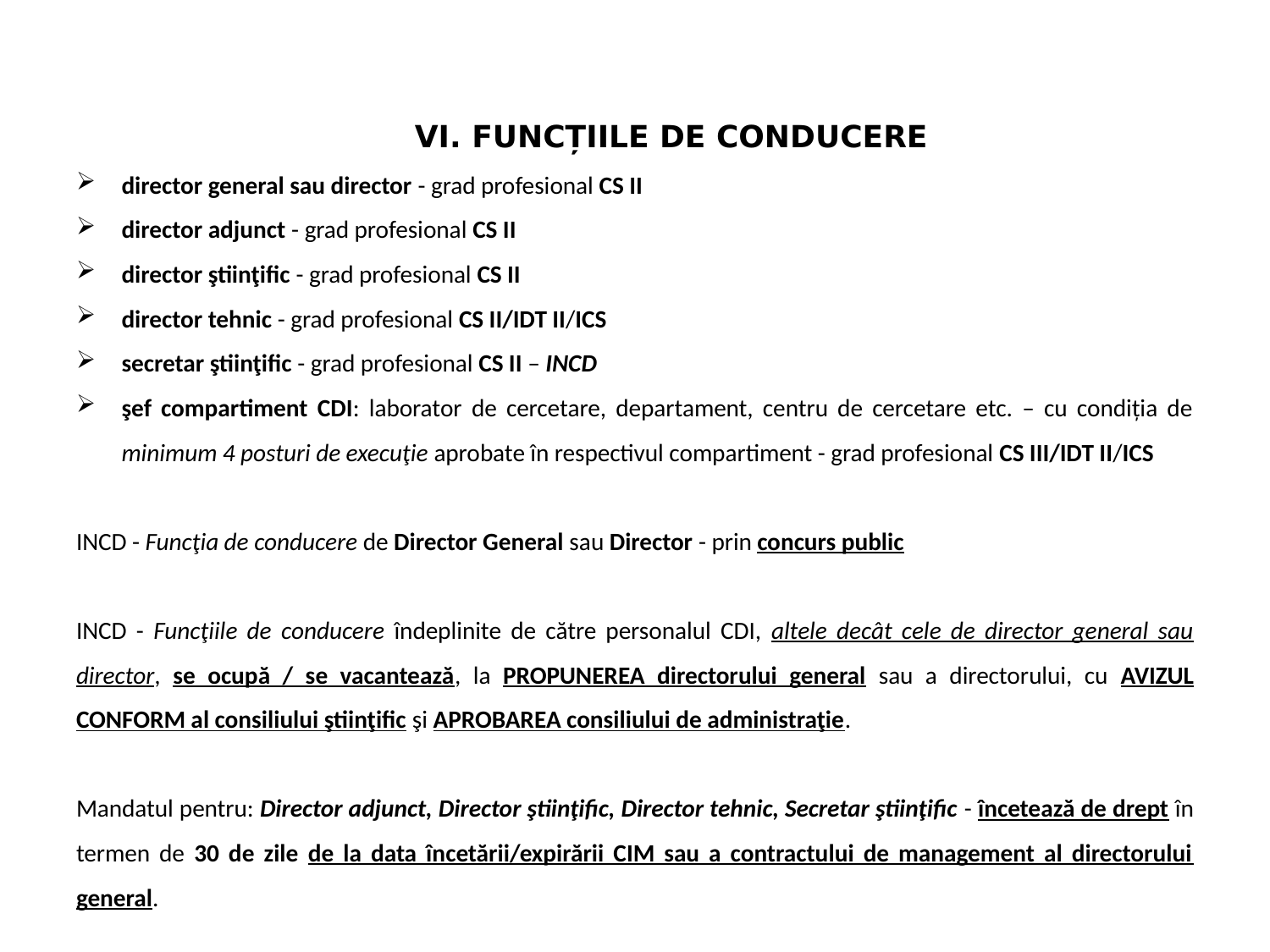

# VI. FUNCȚIILE DE CONDUCERE
director general sau director - grad profesional CS II
director adjunct - grad profesional CS II
director ştiinţific - grad profesional CS II
director tehnic - grad profesional CS II/IDT II/ICS
secretar ştiinţific - grad profesional CS II – INCD
şef compartiment CDI: laborator de cercetare, departament, centru de cercetare etc. – cu condiția de minimum 4 posturi de execuţie aprobate în respectivul compartiment - grad profesional CS III/IDT II/ICS

INCD - Funcţia de conducere de Director General sau Director - prin concurs public

INCD - Funcţiile de conducere îndeplinite de către personalul CDI, altele decât cele de director general sau director, se ocupă / se vacantează, la PROPUNEREA directorului general sau a directorului, cu AVIZUL CONFORM al consiliului ştiinţific şi APROBAREA consiliului de administraţie.

Mandatul pentru: Director adjunct, Director ştiinţific, Director tehnic, Secretar ştiinţific - încetează de drept în termen de 30 de zile de la data încetării/expirării CIM sau a contractului de management al directorului general.